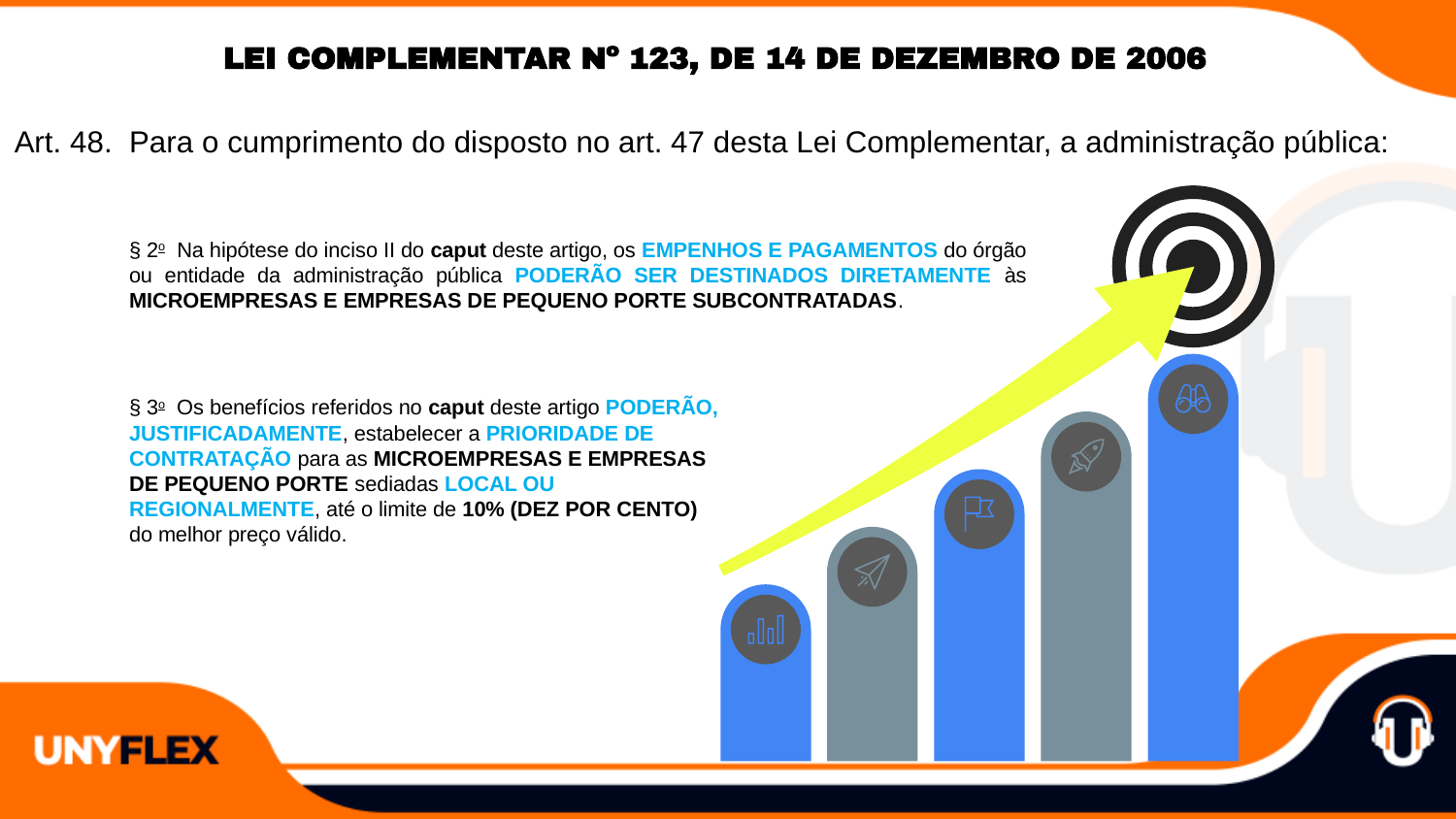

LEI COMPLEMENTAR Nº 123, DE 14 DE DEZEMBRO DE 2006
Art. 48.  Para o cumprimento do disposto no art. 47 desta Lei Complementar, a administração pública:

§ 2o  Na hipótese do inciso II do caput deste artigo, os EMPENHOS E PAGAMENTOS do órgão ou entidade da administração pública PODERÃO SER DESTINADOS DIRETAMENTE às MICROEMPRESAS E EMPRESAS DE PEQUENO PORTE SUBCONTRATADAS.

§ 3o  Os benefícios referidos no caput deste artigo PODERÃO, JUSTIFICADAMENTE, estabelecer a PRIORIDADE DE CONTRATAÇÃO para as MICROEMPRESAS E EMPRESAS DE PEQUENO PORTE sediadas LOCAL OU REGIONALMENTE, até o limite de 10% (DEZ POR CENTO) do melhor preço válido.